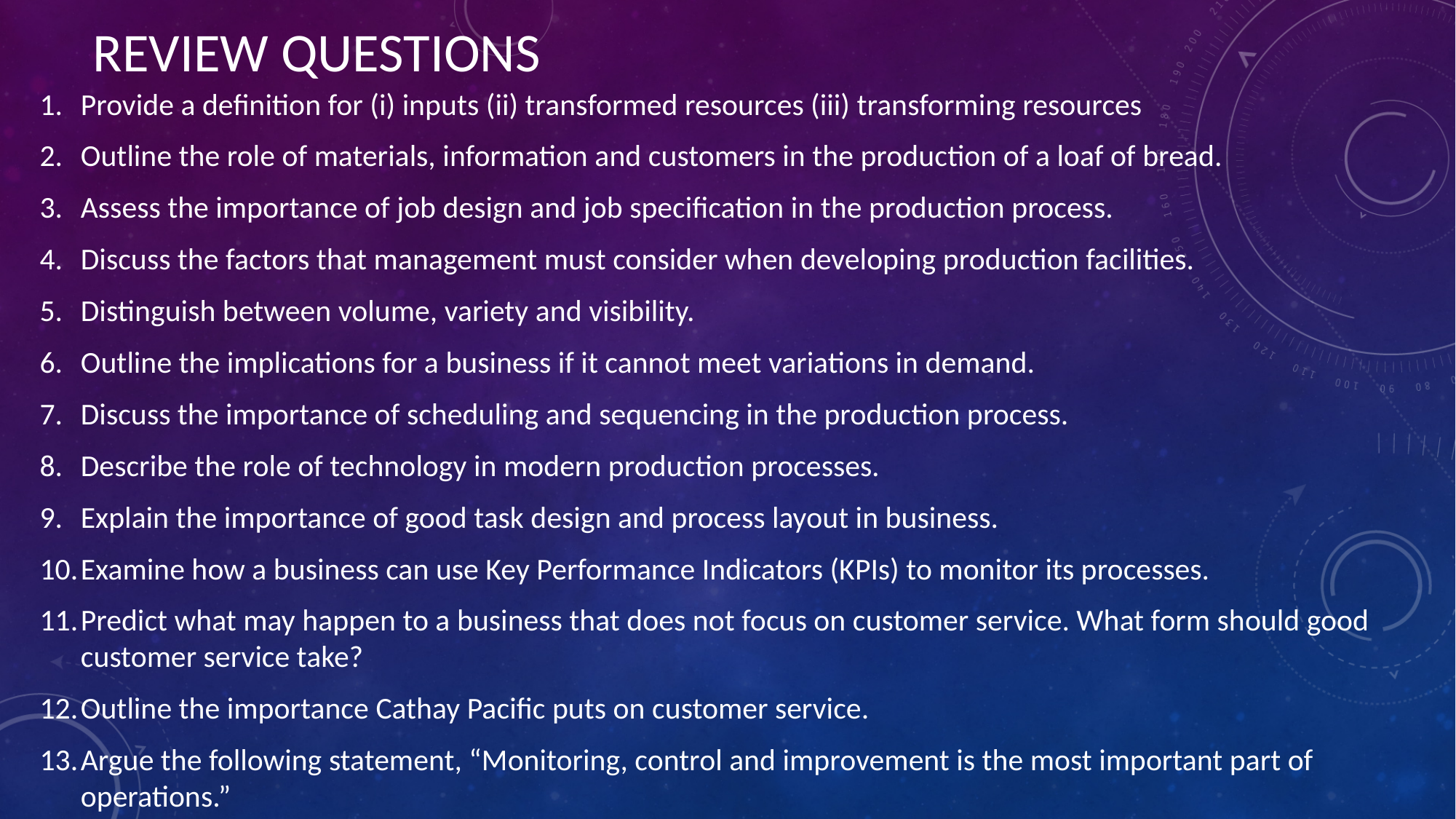

# Review questions
Provide a definition for (i) inputs (ii) transformed resources (iii) transforming resources
Outline the role of materials, information and customers in the production of a loaf of bread.
Assess the importance of job design and job specification in the production process.
Discuss the factors that management must consider when developing production facilities.
Distinguish between volume, variety and visibility.
Outline the implications for a business if it cannot meet variations in demand.
Discuss the importance of scheduling and sequencing in the production process.
Describe the role of technology in modern production processes.
Explain the importance of good task design and process layout in business.
Examine how a business can use Key Performance Indicators (KPIs) to monitor its processes.
Predict what may happen to a business that does not focus on customer service. What form should good customer service take?
Outline the importance Cathay Pacific puts on customer service.
Argue the following statement, “Monitoring, control and improvement is the most important part of operations.”